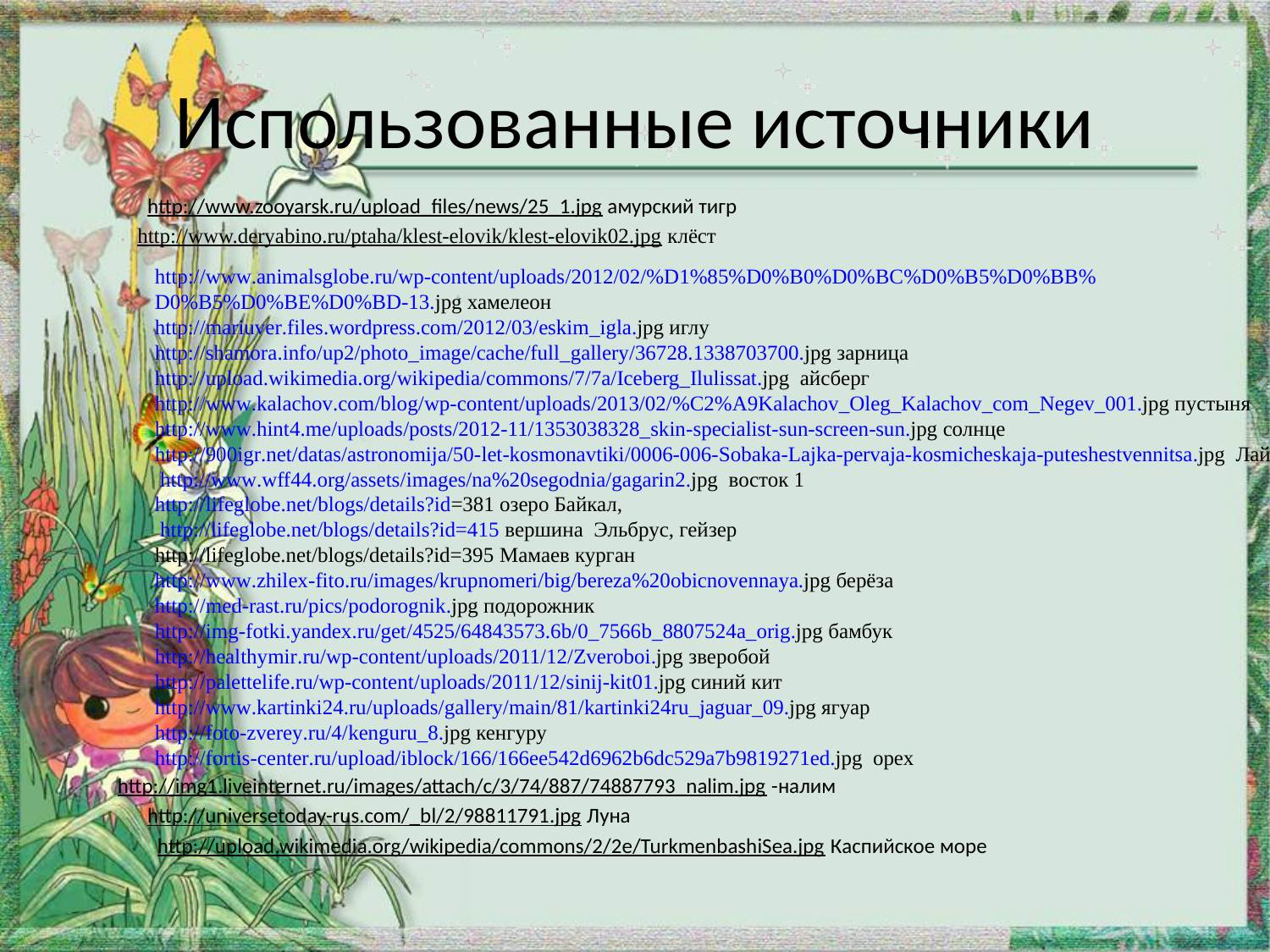

# Использованные источники

http://www.animalsglobe.ru/wp-content/uploads/2012/02/%D1%85%D0%B0%D0%BC%D0%B5%D0%BB%
D0%B5%D0%BE%D0%BD-13.jpg хамелеон
http://mariuver.files.wordpress.com/2012/03/eskim_igla.jpg иглу
http://shamora.info/up2/photo_image/cache/full_gallery/36728.1338703700.jpg зарница
http://upload.wikimedia.org/wikipedia/commons/7/7a/Iceberg_Ilulissat.jpg  айсберг
http://www.kalachov.com/blog/wp-content/uploads/2013/02/%C2%A9Kalachov_Oleg_Kalachov_com_Negev_001.jpg пустыня
http://www.hint4.me/uploads/posts/2012-11/1353038328_skin-specialist-sun-screen-sun.jpg солнце
http://900igr.net/datas/astronomija/50-let-kosmonavtiki/0006-006-Sobaka-Lajka-pervaja-kosmicheskaja-puteshestvennitsa.jpg  Лайка
 http://www.wff44.org/assets/images/na%20segodnia/gagarin2.jpg  восток 1
http://lifeglobe.net/blogs/details?id=381 озеро Байкал,
 http://lifeglobe.net/blogs/details?id=415 вершина  Эльбрус, гейзер
http://lifeglobe.net/blogs/details?id=395 Мамаев курган
http://www.zhilex-fito.ru/images/krupnomeri/big/bereza%20obicnovennaya.jpg берёза
http://med-rast.ru/pics/podorognik.jpg подорожник
http://img-fotki.yandex.ru/get/4525/64843573.6b/0_7566b_8807524a_orig.jpg бамбук
http://healthymir.ru/wp-content/uploads/2011/12/Zveroboi.jpg зверобой
http://palettelife.ru/wp-content/uploads/2011/12/sinij-kit01.jpg синий кит
http://www.kartinki24.ru/uploads/gallery/main/81/kartinki24ru_jaguar_09.jpg ягуар
http://foto-zverey.ru/4/kenguru_8.jpg кенгуру
http://fortis-center.ru/upload/iblock/166/166ee542d6962b6dc529a7b9819271ed.jpg  орех

http://www.zooyarsk.ru/upload_files/news/25_1.jpg амурский тигр

http://www.deryabino.ru/ptaha/klest-elovik/klest-elovik02.jpg клёст

http://img1.liveinternet.ru/images/attach/c/3/74/887/74887793_nalim.jpg -налим

http://universetoday-rus.com/_bl/2/98811791.jpg Луна
http://upload.wikimedia.org/wikipedia/commons/2/2e/TurkmenbashiSea.jpg Каспийское море